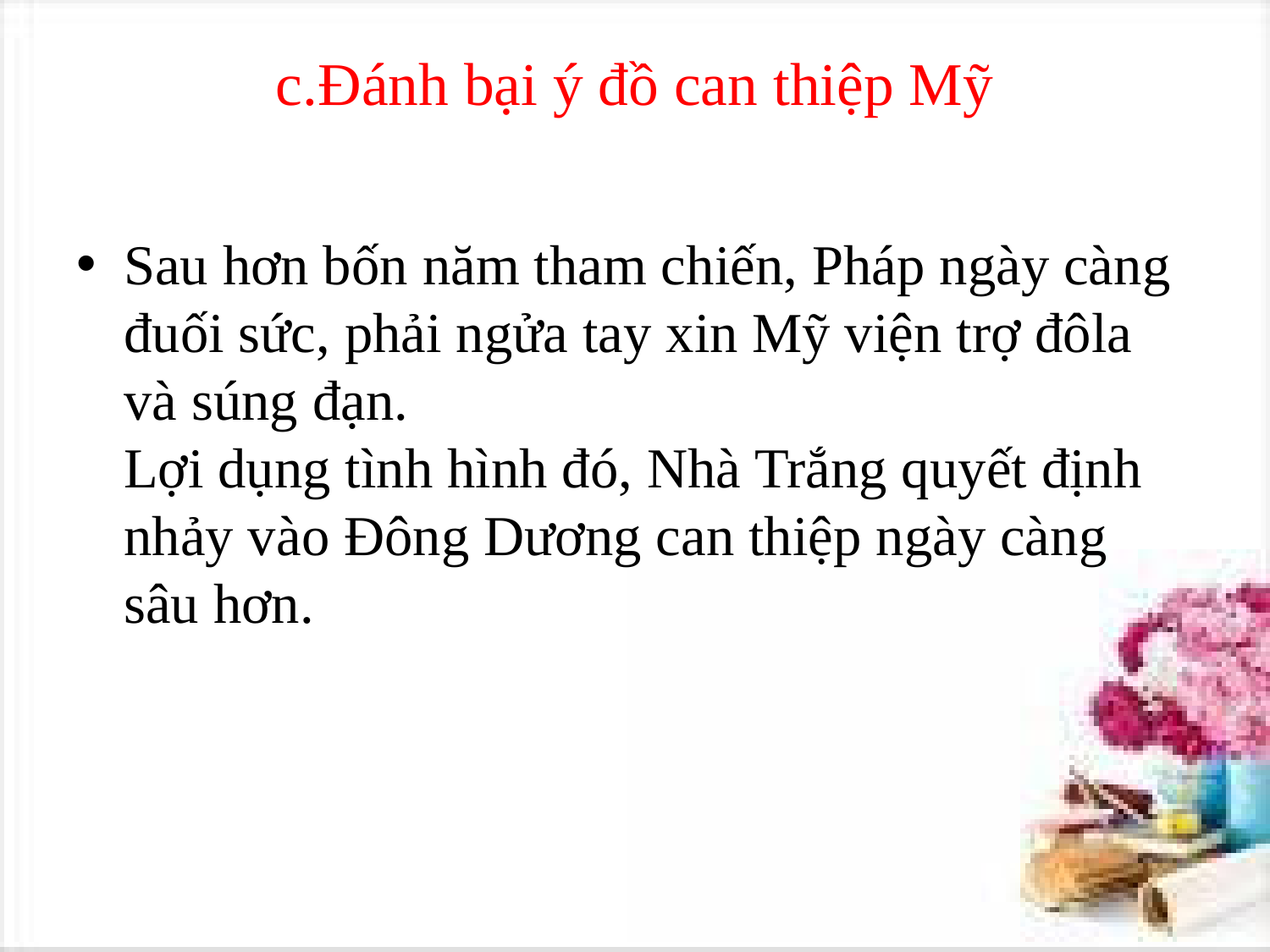

# c.Đánh bại ý đồ can thiệp Mỹ
Sau hơn bốn năm tham chiến, Pháp ngày càng đuối sức, phải ngửa tay xin Mỹ viện trợ đôla và súng đạn.
Lợi dụng tình hình đó, Nhà Trắng quyết định nhảy vào Đông Dương can thiệp ngày càng sâu hơn.